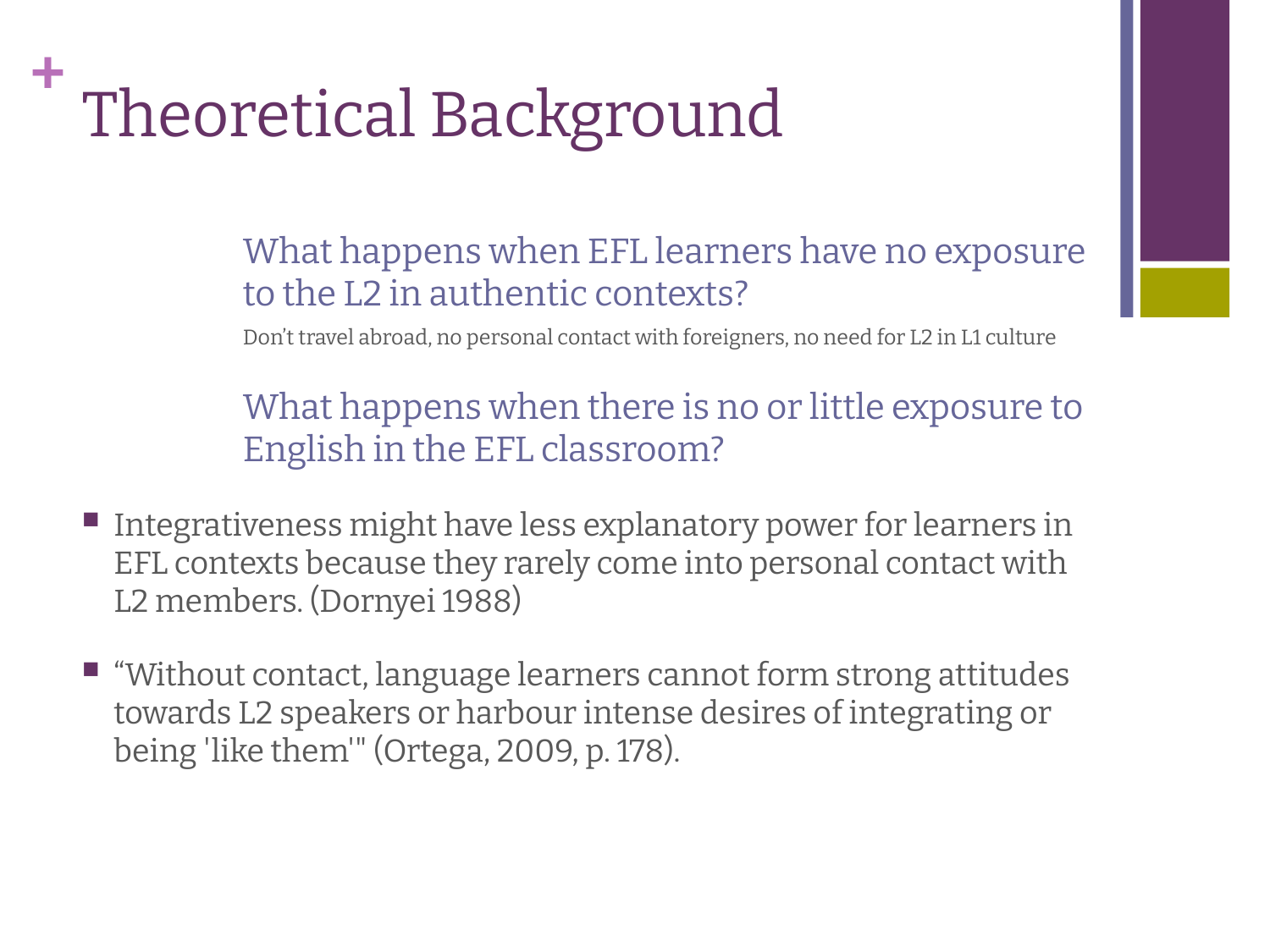

# Theoretical Background
What happens when EFL learners have no exposure to the L2 in authentic contexts?
Don’t travel abroad, no personal contact with foreigners, no need for L2 in L1 culture
What happens when there is no or little exposure to English in the EFL classroom?
Integrativeness might have less explanatory power for learners in EFL contexts because they rarely come into personal contact with L2 members. (Dornyei 1988)
“Without contact, language learners cannot form strong attitudes towards L2 speakers or harbour intense desires of integrating or being 'like them'" (Ortega, 2009, p. 178).